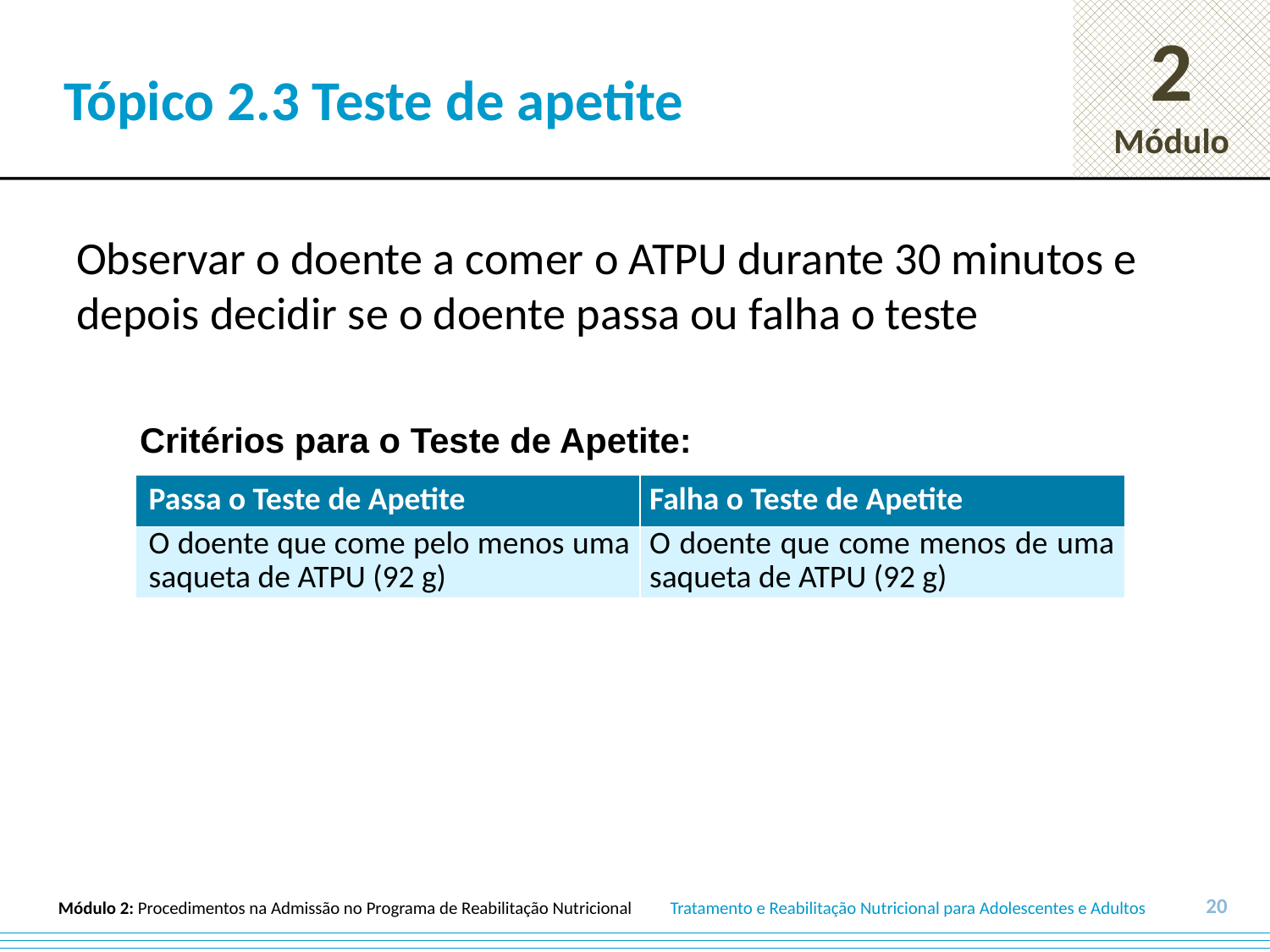

# Tópico 2.3 Teste de apetite
Observar o doente a comer o ATPU durante 30 minutos e depois decidir se o doente passa ou falha o teste

Critérios para o Teste de Apetite:
| Passa o Teste de Apetite | Falha o Teste de Apetite |
| --- | --- |
| O doente que come pelo menos uma saqueta de ATPU (92 g) | O doente que come menos de uma saqueta de ATPU (92 g) |
20